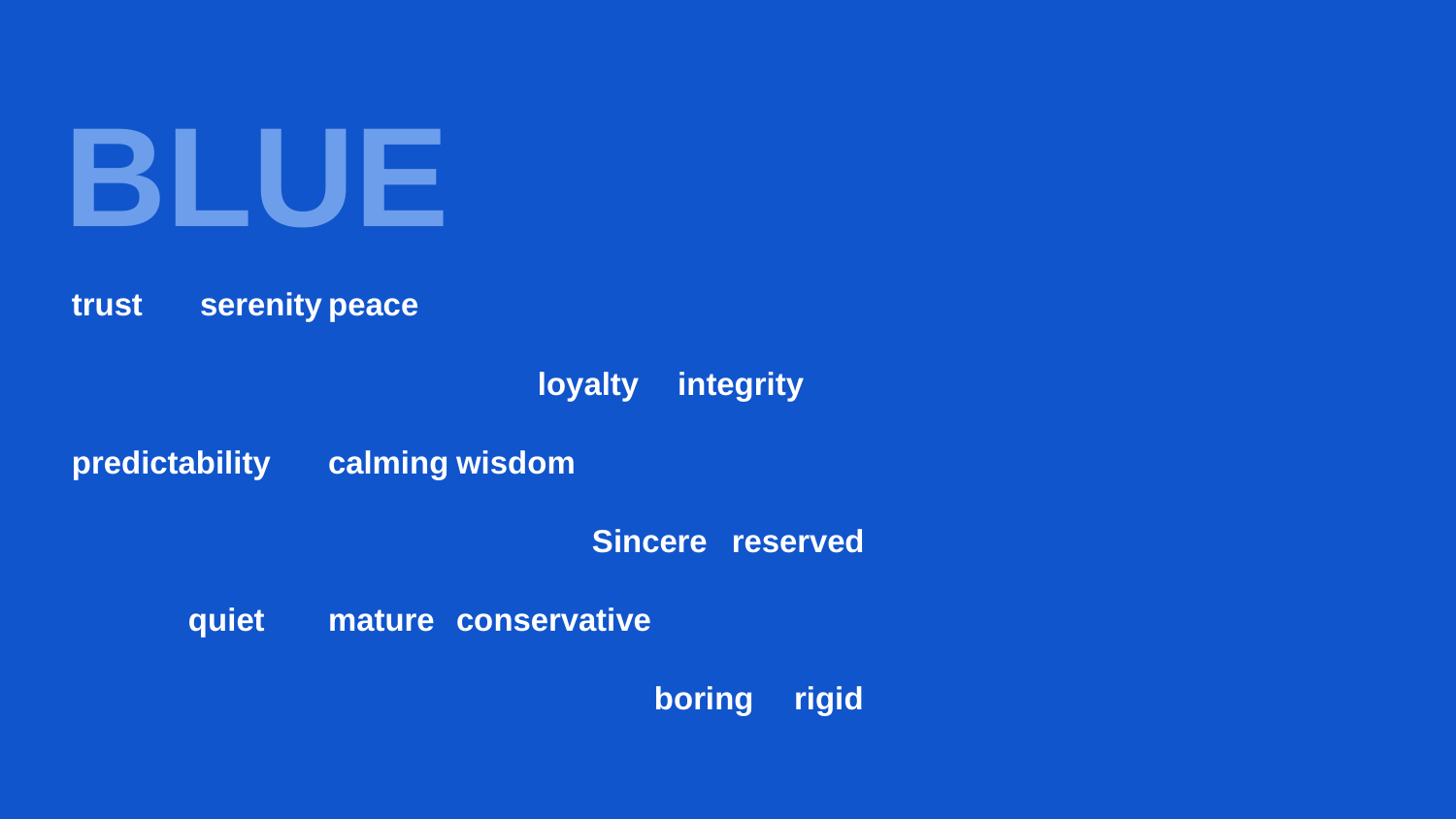

# BLUE
trust						serenity						peace
loyalty						integrity
predictability				calming						wisdom
Sincere					reserved
quiet						mature				conservative
boring						rigid